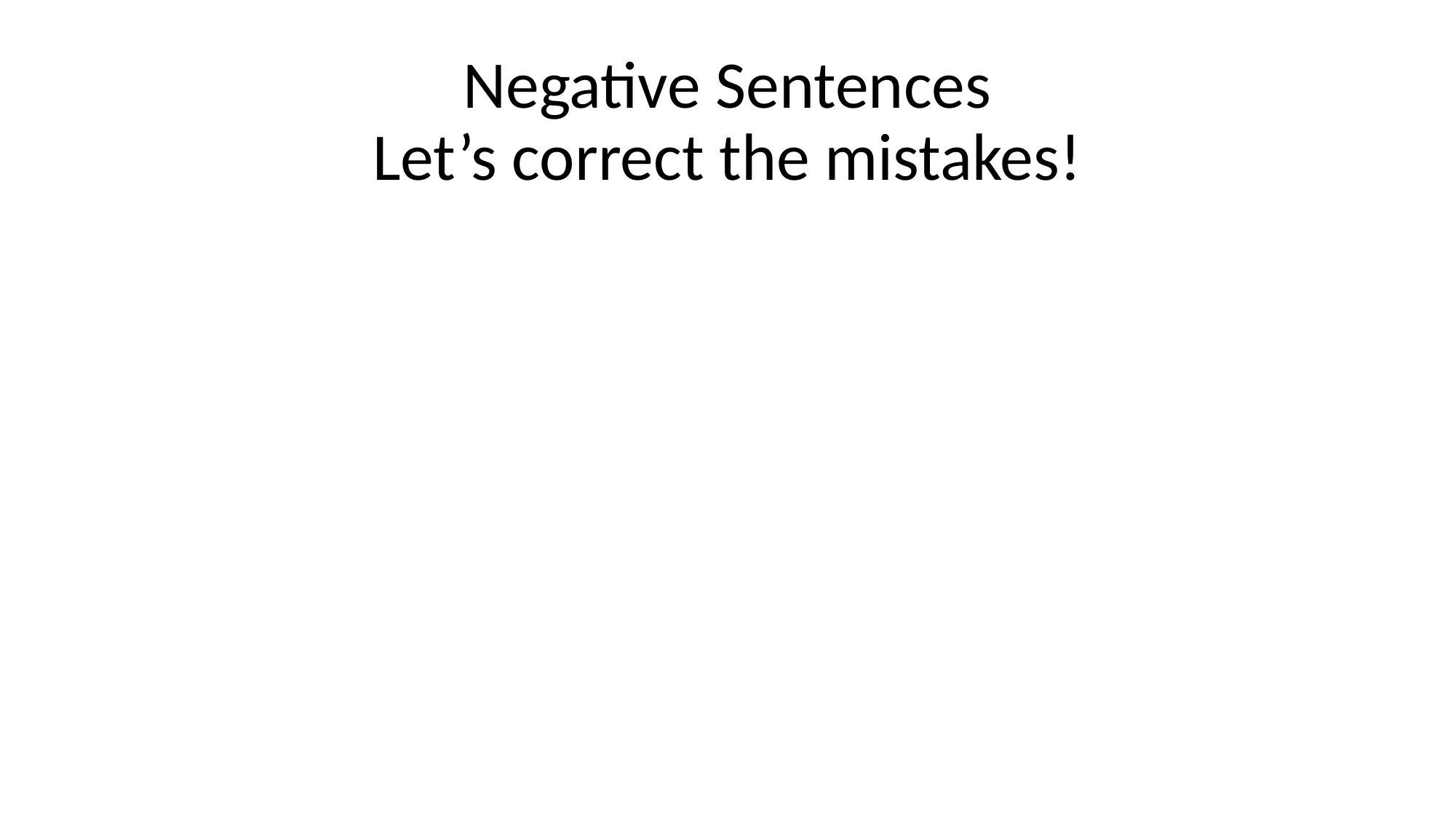

# Negative Sentences Let’s correct the mistakes!